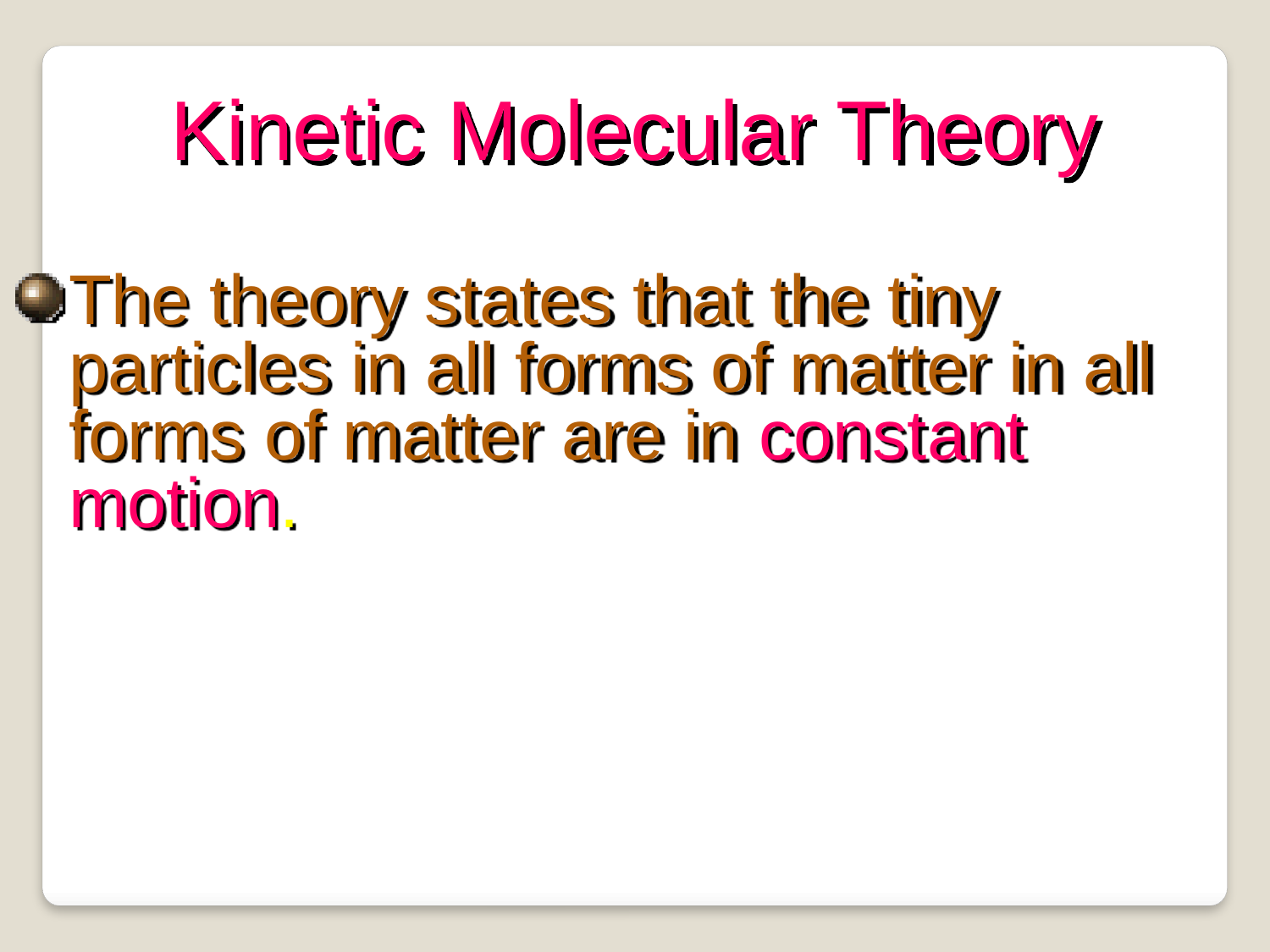

Kinetic Molecular Theory
The theory states that the tiny particles in all forms of matter in all forms of matter are in constant motion.